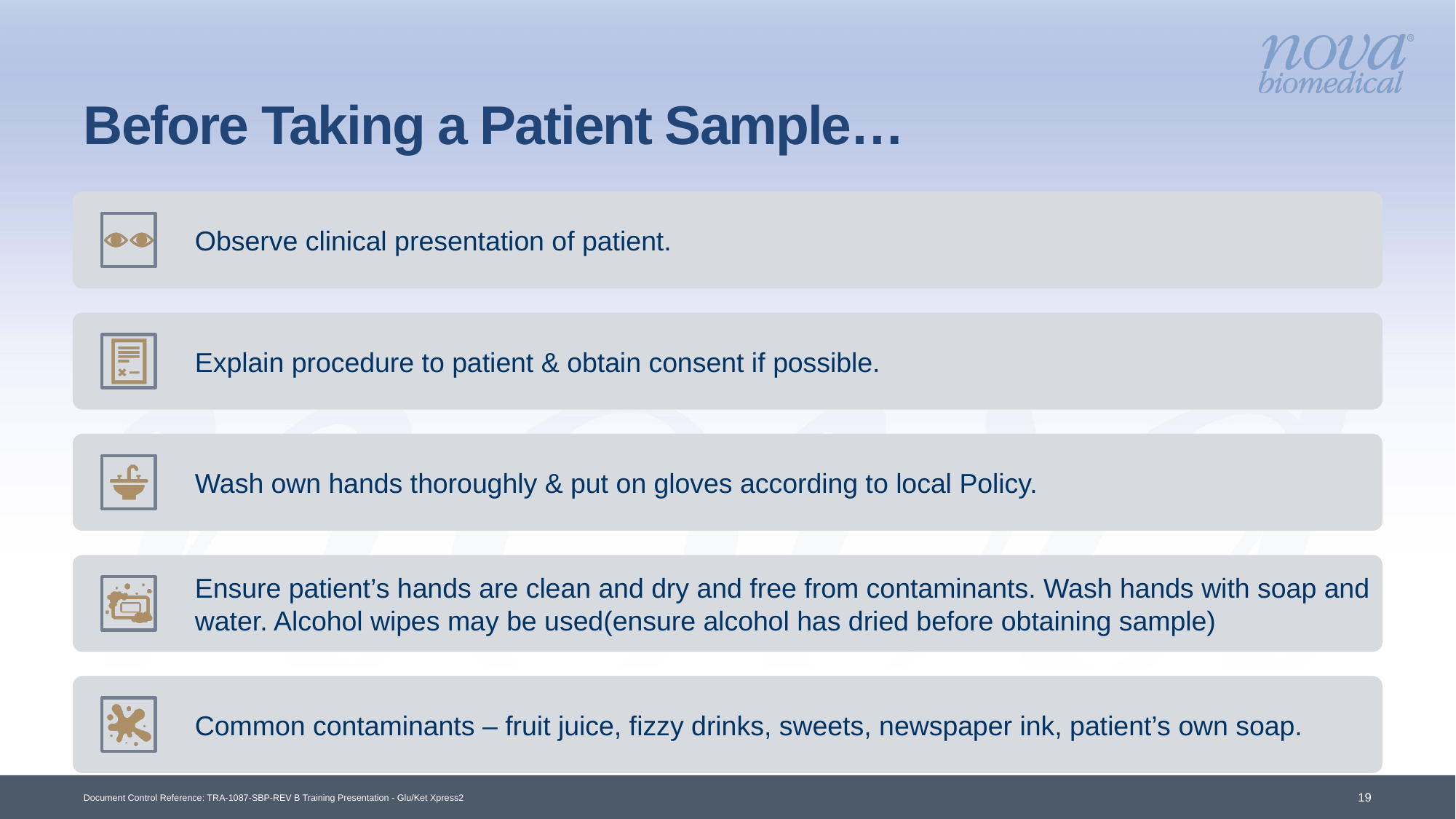

# Before Taking a Patient Sample…
Observe clinical presentation of patient.
Explain procedure to patient & obtain consent if possible.
Wash own hands thoroughly & put on gloves according to local Policy.
Ensure patient’s hands are clean and dry and free from contaminants. Wash hands with soap and water. Alcohol wipes may be used(ensure alcohol has dried before obtaining sample)
Common contaminants – fruit juice, fizzy drinks, sweets, newspaper ink, patient’s own soap.
Document Control Reference: TRA-1087-SBP-REV B Training Presentation - Glu/Ket Xpress2
19